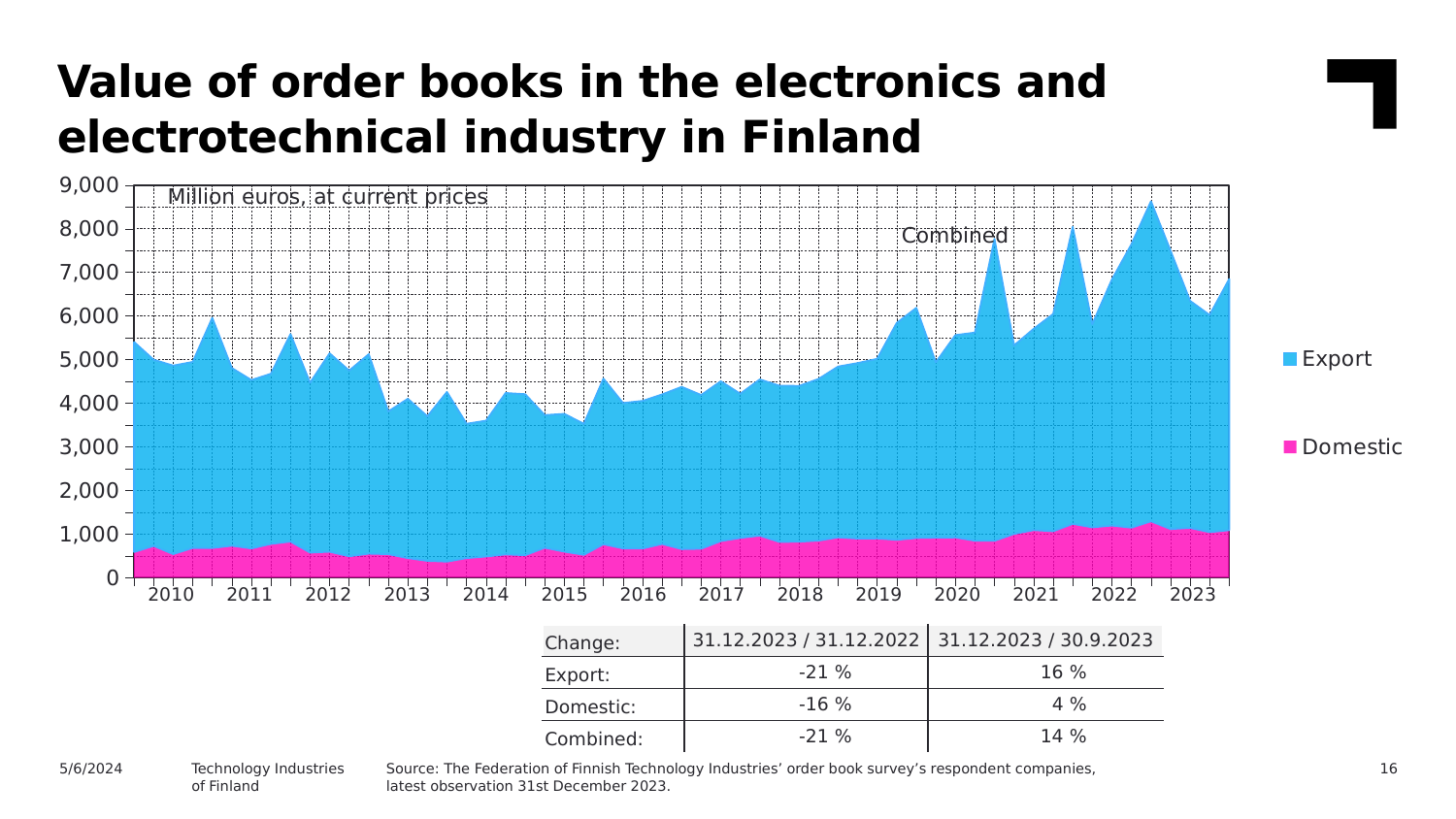

Value of order books in the electronics and electrotechnical industry in Finland

### Chart

| Category | Domestic | Export |
|---|---|---|
|  | 586.25 | 4817.22 |
| 2010,I | 727.48 | 4269.98 |
|  | 539.43 | 4322.5 |
|  | 681.35 | 4264.58 |
|  | 679.44 | 5276.57 |
| 2011,I | 731.69 | 4074.57 |
|  | 669.13 | 3861.87 |
|  | 773.18 | 3902.42 |
|  | 827.46 | 4757.83 |
| 2012,I | 573.59 | 3893.81 |
|  | 595.16 | 4549.53 |
|  | 489.7 | 4257.45 |
|  | 550.42 | 4572.5 |
| 2013,I | 538.59 | 3271.62 |
|  | 446.87 | 3652.77 |
|  | 383.99 | 3313.06 |
|  | 367.1 | 3890.86 |
| 2014,I | 446.72 | 3080.0 |
|  | 483.71 | 3113.88 |
|  | 532.37 | 3701.79 |
|  | 514.37 | 3691.05 |
| 2015,I | 684.99 | 3040.69 |
|  | 596.35 | 3158.36 |
|  | 523.48 | 3002.65 |
|  | 766.22 | 3798.06 |
| 2016,I | 668.91 | 3333.56 |
|  | 666.23 | 3385.23 |
|  | 772.83 | 3426.52 |
|  | 653.66 | 3720.86 |
| 2017,I | 662.55 | 3523.66 |
|  | 837.13 | 3666.72 |
|  | 910.13 | 3307.01 |
|  | 964.28 | 3580.83 |
| 2018,I | 819.06 | 3582.98 |
|  | 823.32 | 3571.88 |
|  | 848.76 | 3706.89 |
|  | 922.35 | 3916.7 |
| 2019,I | 894.77 | 4025.59 |
|  | 899.6 | 4117.37 |
|  | 866.58 | 4972.55 |
|  | 908.79 | 5276.87 |
| 2020,I | 917.15 | 4021.5 |
|  | 921.55 | 4639.61 |
|  | 846.81 | 4772.3 |
|  | 843.6 | 6925.08 |
| 2021,I | 1002.61 | 4322.64 |
|  | 1089.54 | 4614.41 |
|  | 1063.06 | 4983.11 |
|  | 1233.26 | 6811.41 |
| 2022,I | 1153.47 | 4657.64 |
|  | 1193.95 | 5638.54 |
|  | 1144.53 | 6498.42 |
|  | 1292.28 | 7336.71 |
| 2023,I | 1114.08 | 6384.41 |
Million euros, at current prices
Combined
| 2010 | 2011 | 2012 | 2013 | 2014 | 2015 | 2016 | 2017 | 2018 | 2019 | 2020 | 2021 | 2022 | 2023 |
| --- | --- | --- | --- | --- | --- | --- | --- | --- | --- | --- | --- | --- | --- |
| Change: | 31.12.2023 / 31.12.2022 | 31.12.2023 / 30.9.2023 |
| --- | --- | --- |
| Export: | -21 % | 16 % |
| Domestic: | -16 % | 4 % |
| Combined: | -21 % | 14 % |
Source: The Federation of Finnish Technology Industries’ order book survey’s respondent companies, latest observation 31st December 2023.

5/6/2024
Technology Industries
of Finland
16